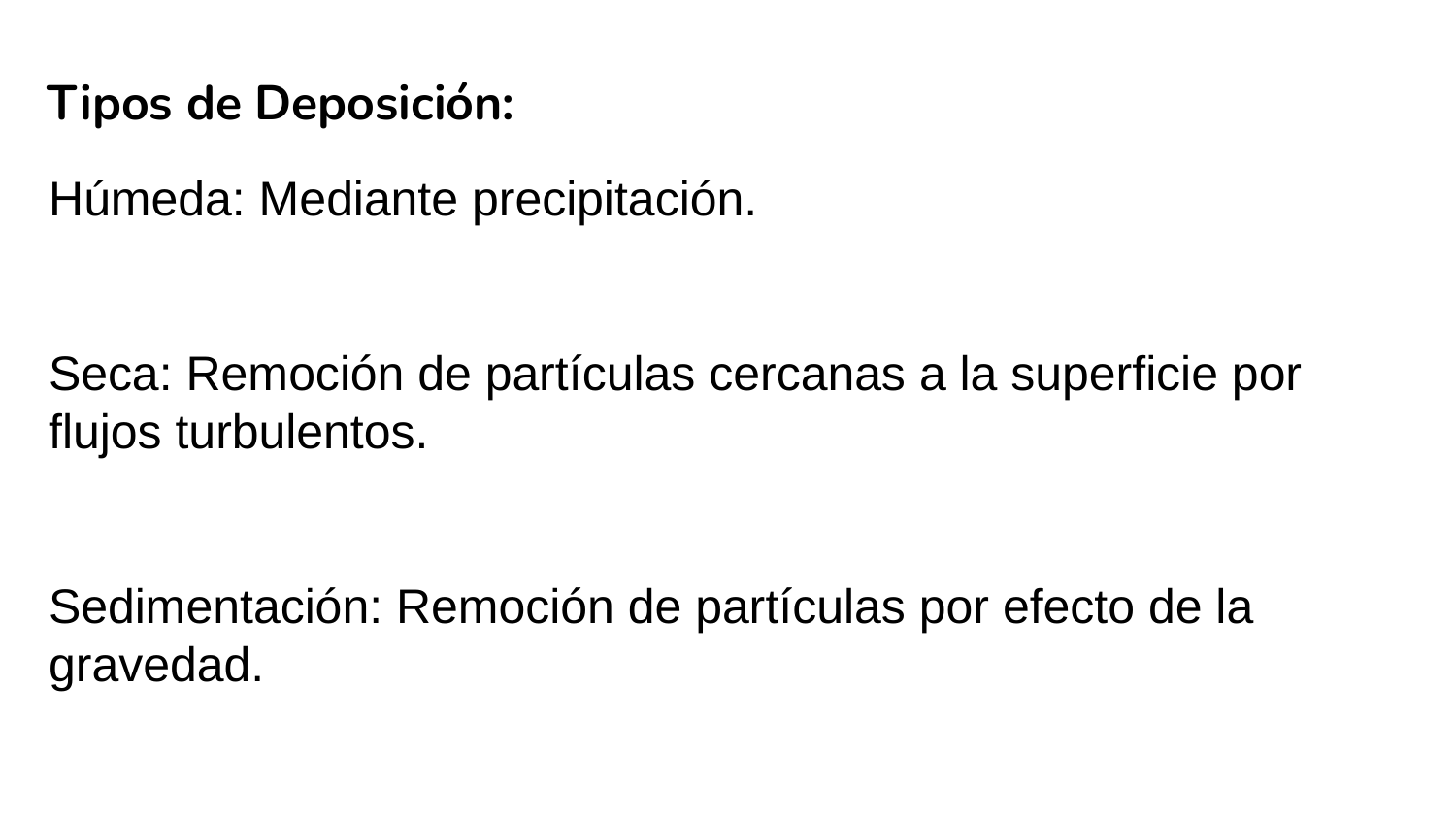

Tipos de Deposición:
Húmeda: Mediante precipitación.

Seca: Remoción de partículas cercanas a la superficie por flujos turbulentos.

Sedimentación: Remoción de partículas por efecto de la gravedad.